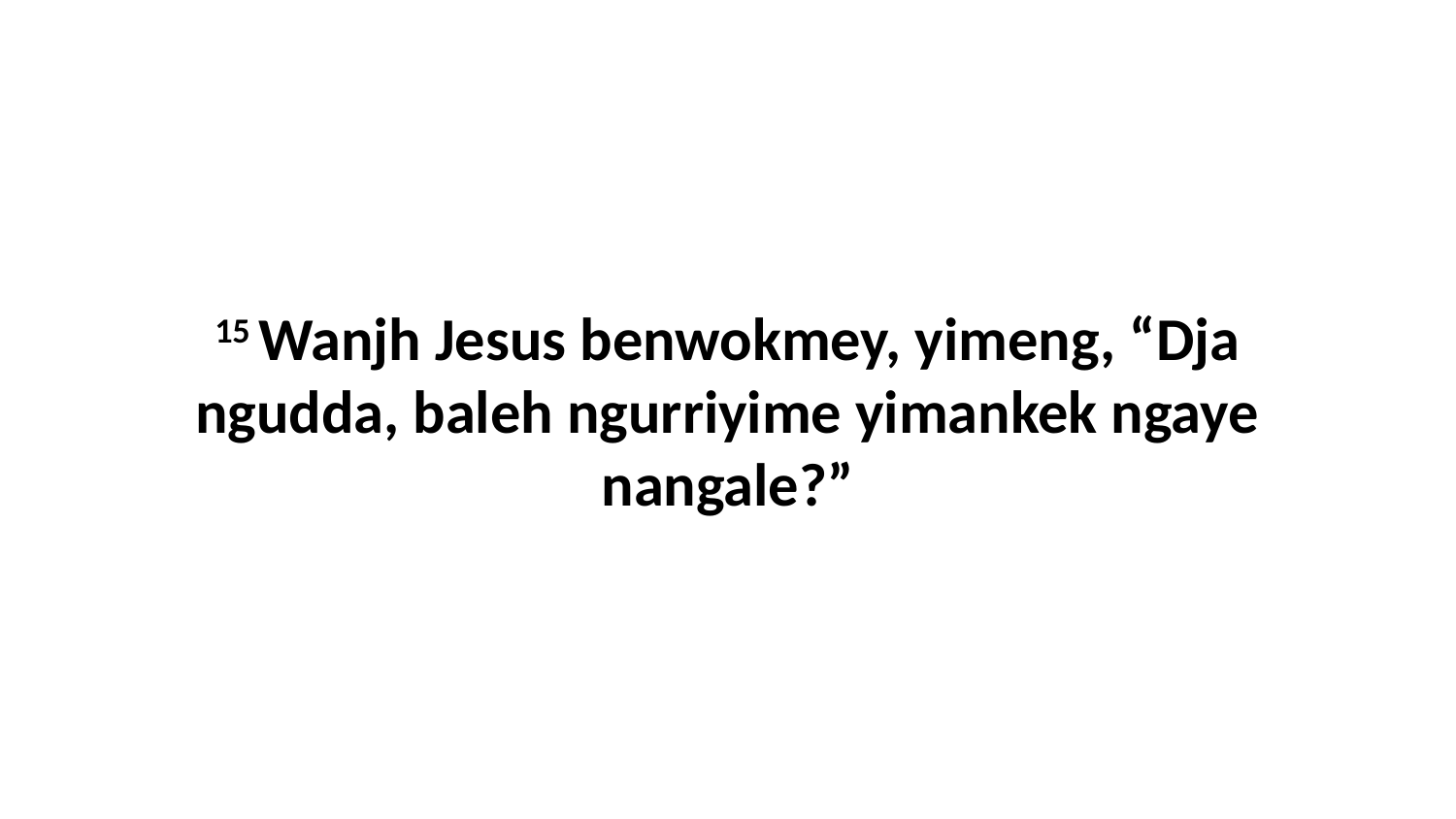

15 Wanjh Jesus benwokmey, yimeng, “Dja ngudda, baleh ngurriyime yimankek ngaye nangale?”